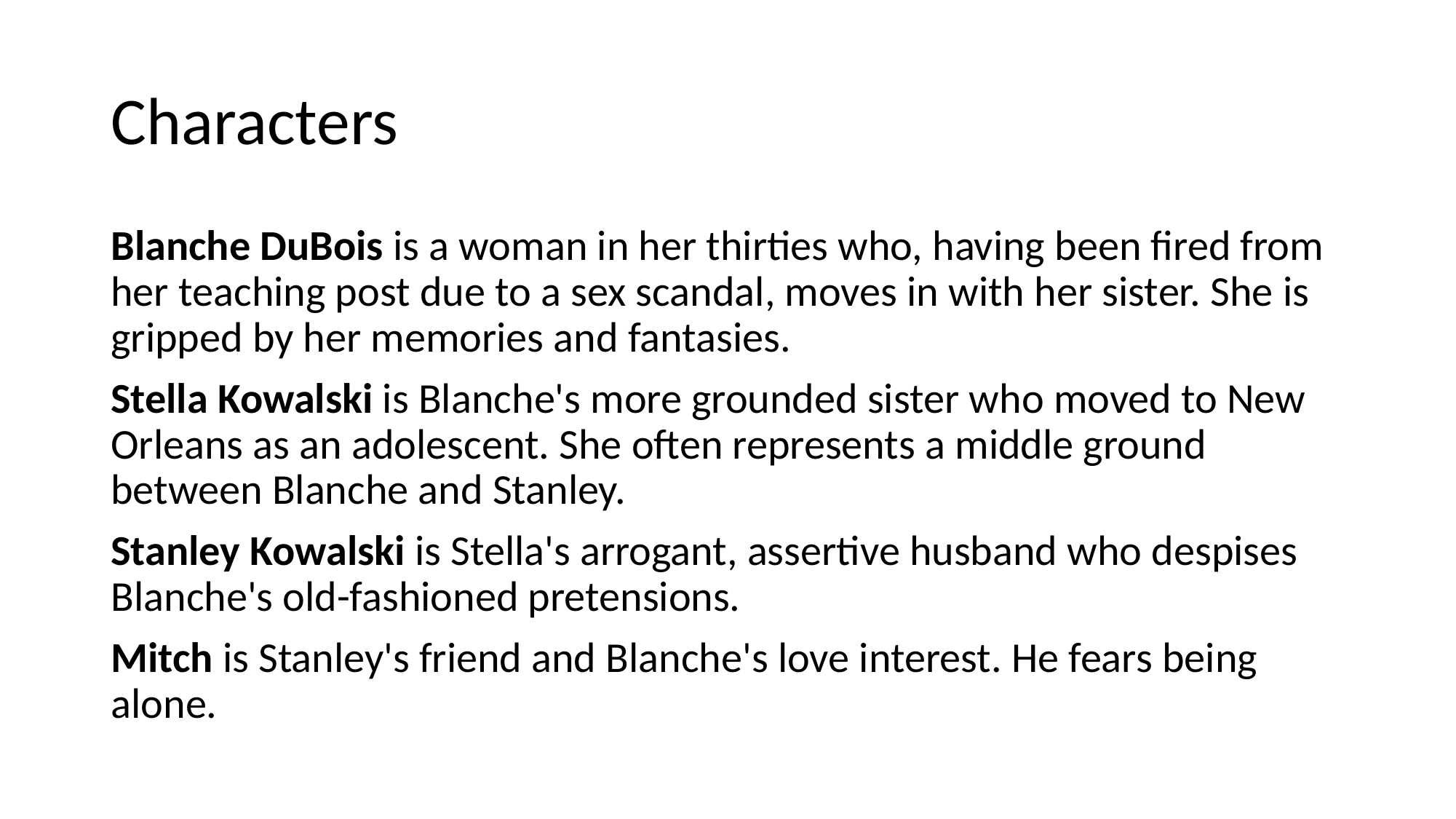

# Characters
Blanche DuBois is a woman in her thirties who, having been fired from her teaching post due to a sex scandal, moves in with her sister. She is gripped by her memories and fantasies.
Stella Kowalski is Blanche's more grounded sister who moved to New Orleans as an adolescent. She often represents a middle ground between Blanche and Stanley.
Stanley Kowalski is Stella's arrogant, assertive husband who despises Blanche's old-fashioned pretensions.
Mitch is Stanley's friend and Blanche's love interest. He fears being alone.